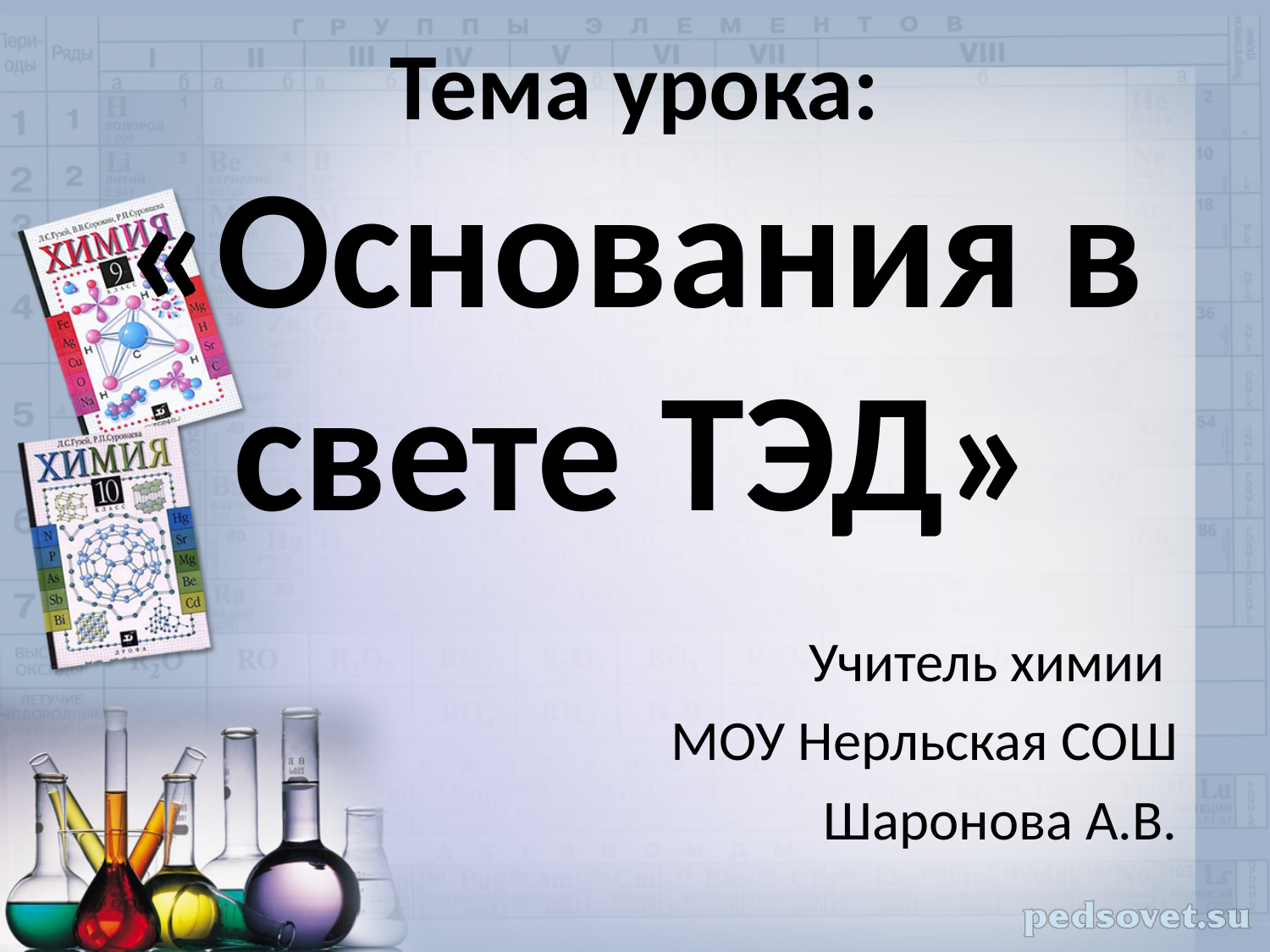

# Тема урока: «Основания в свете ТЭД»

Учитель химии
МОУ Нерльская СОШ
Шаронова А.В.